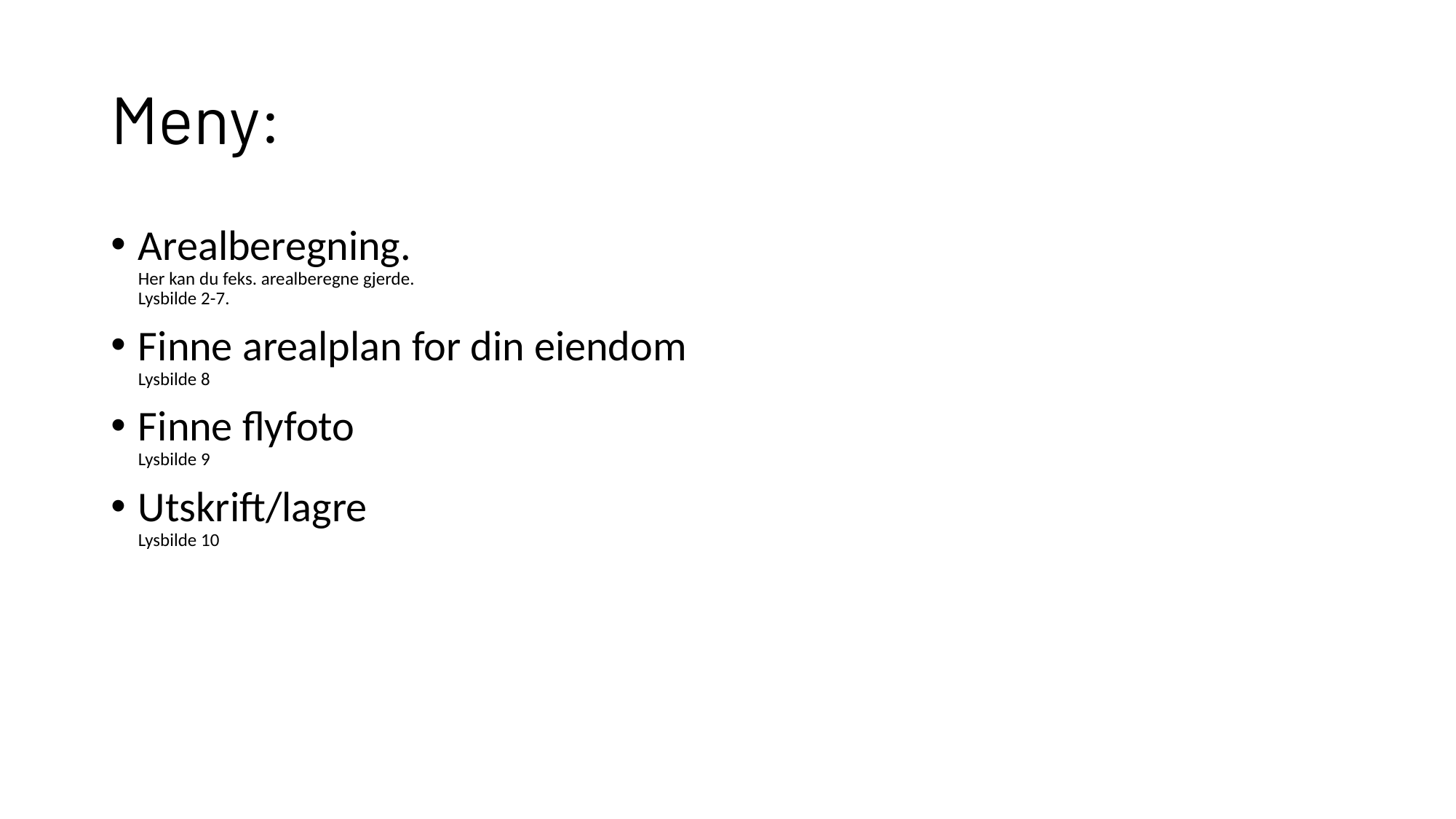

# Meny:
Arealberegning.
Her kan du feks. arealberegne gjerde.
Lysbilde 2-7.
Finne arealplan for din eiendom
Lysbilde 8
Finne flyfoto
Lysbilde 9
Utskrift/lagre
Lysbilde 10